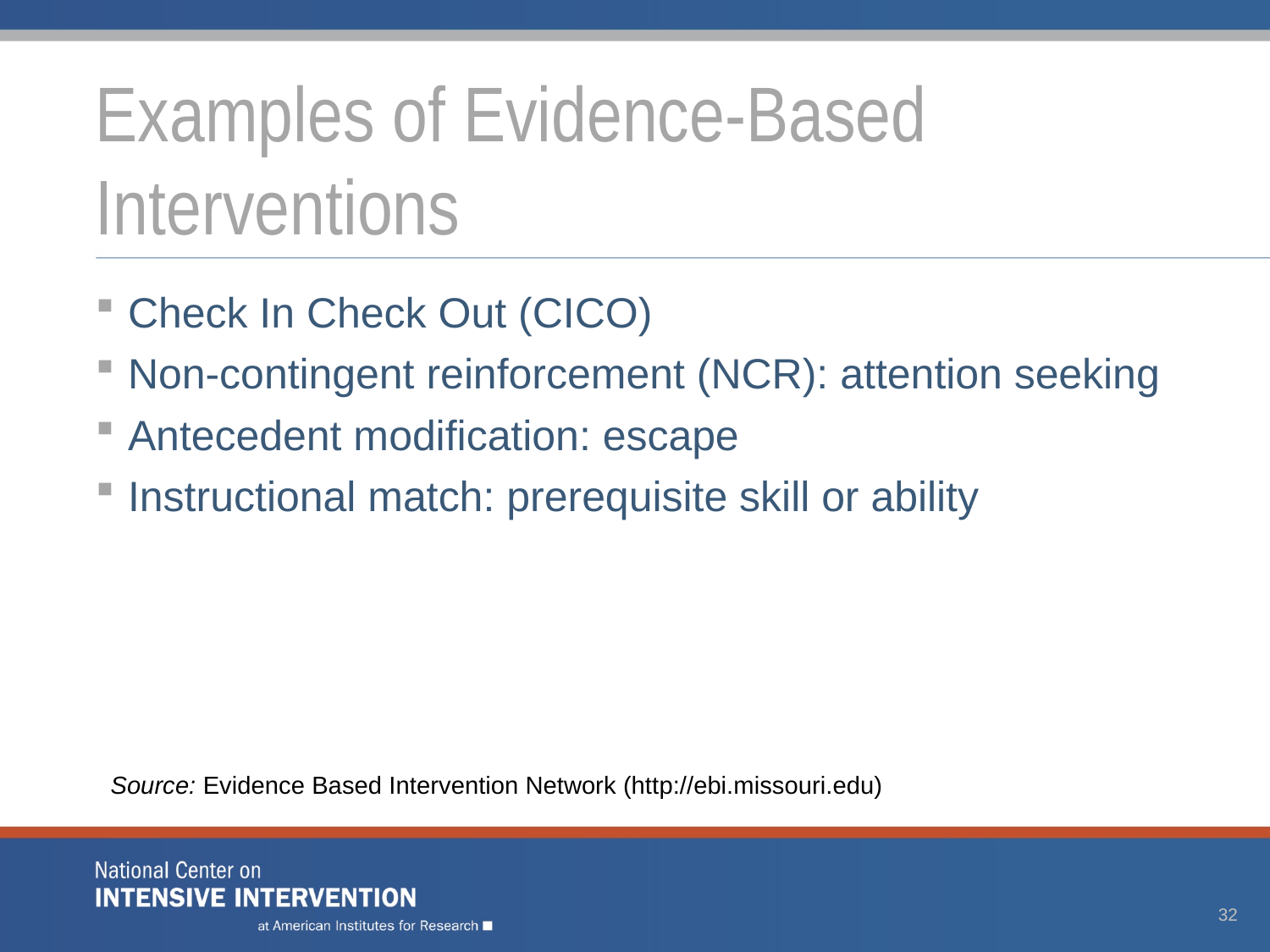

# Examples of Evidence-Based Interventions
Check In Check Out (CICO)
Non-contingent reinforcement (NCR): attention seeking
Antecedent modification: escape
Instructional match: prerequisite skill or ability
Source: Evidence Based Intervention Network (http://ebi.missouri.edu)/
32